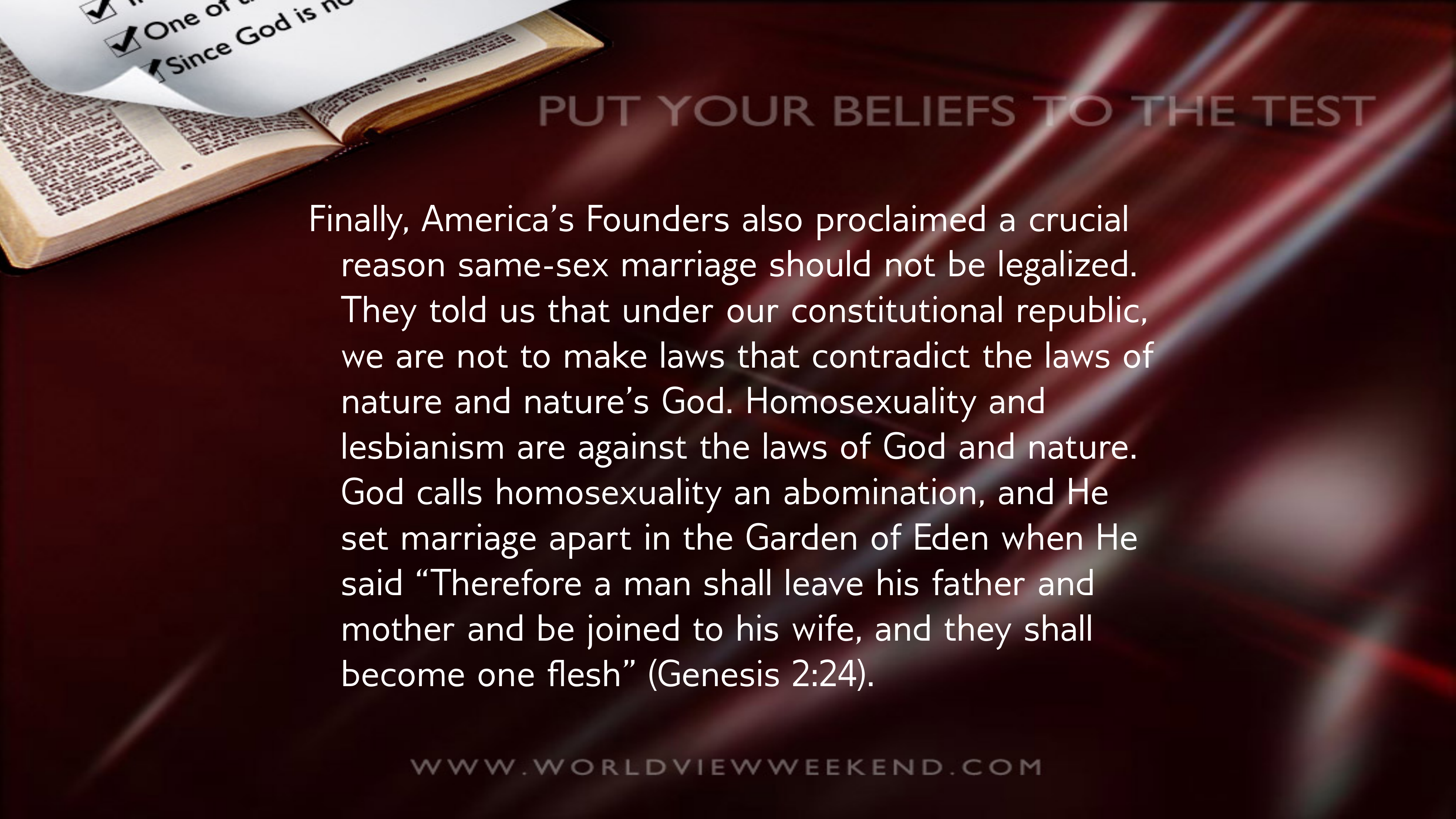

Finally, America’s Founders also proclaimed a crucial reason same-sex marriage should not be legalized. They told us that under our constitutional republic, we are not to make laws that contradict the laws of nature and nature’s God. Homosexuality and lesbianism are against the laws of God and nature. God calls homosexuality an abomination, and He set marriage apart in the Garden of Eden when He said “Therefore a man shall leave his father and mother and be joined to his wife, and they shall become one flesh” (Genesis 2:24).